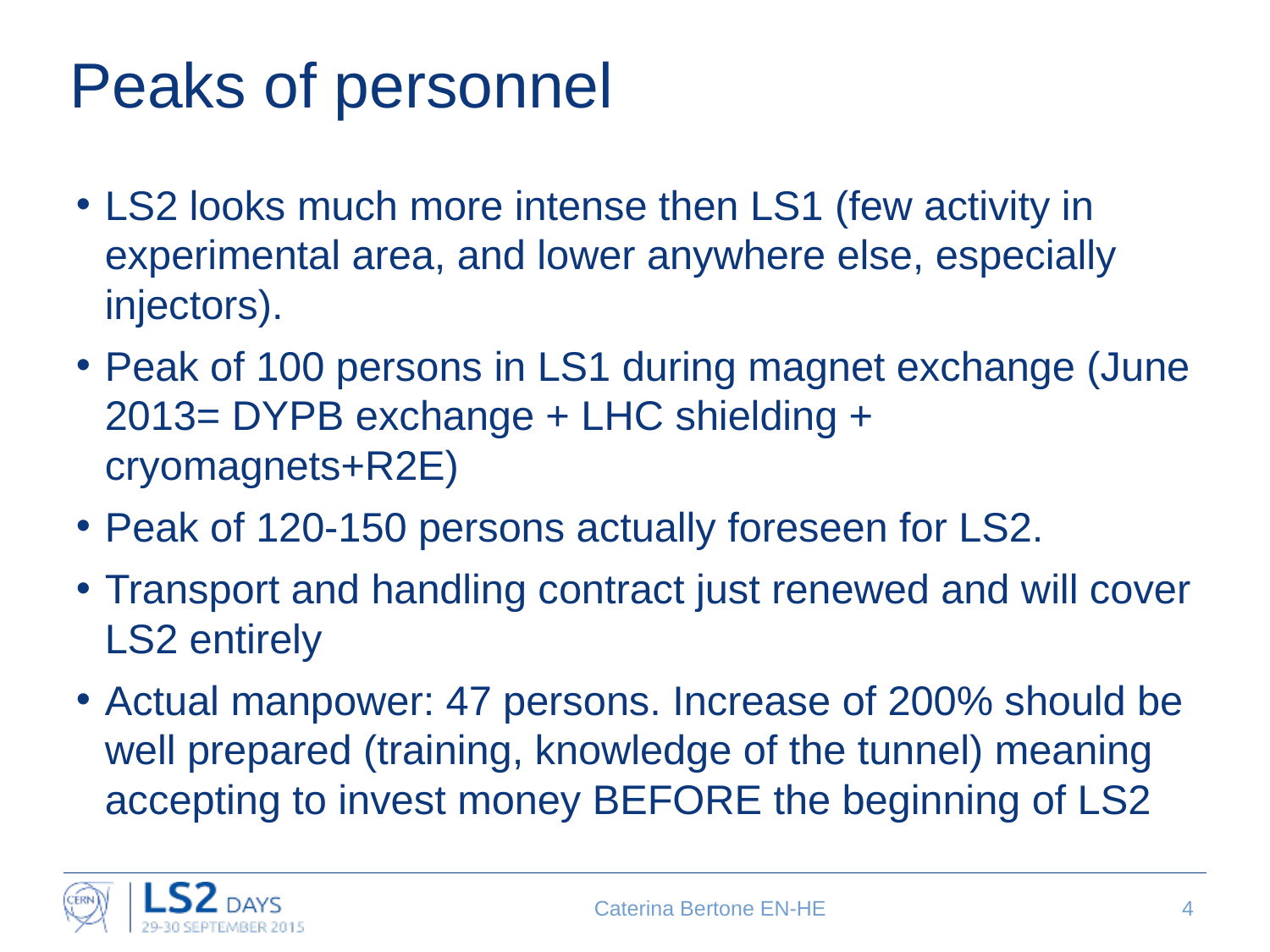

# Peaks of personnel
LS2 looks much more intense then LS1 (few activity in experimental area, and lower anywhere else, especially injectors).
Peak of 100 persons in LS1 during magnet exchange (June 2013= DYPB exchange + LHC shielding + cryomagnets+R2E)
Peak of 120-150 persons actually foreseen for LS2.
Transport and handling contract just renewed and will cover LS2 entirely
Actual manpower: 47 persons. Increase of 200% should be well prepared (training, knowledge of the tunnel) meaning accepting to invest money BEFORE the beginning of LS2
Caterina Bertone EN-HE
4